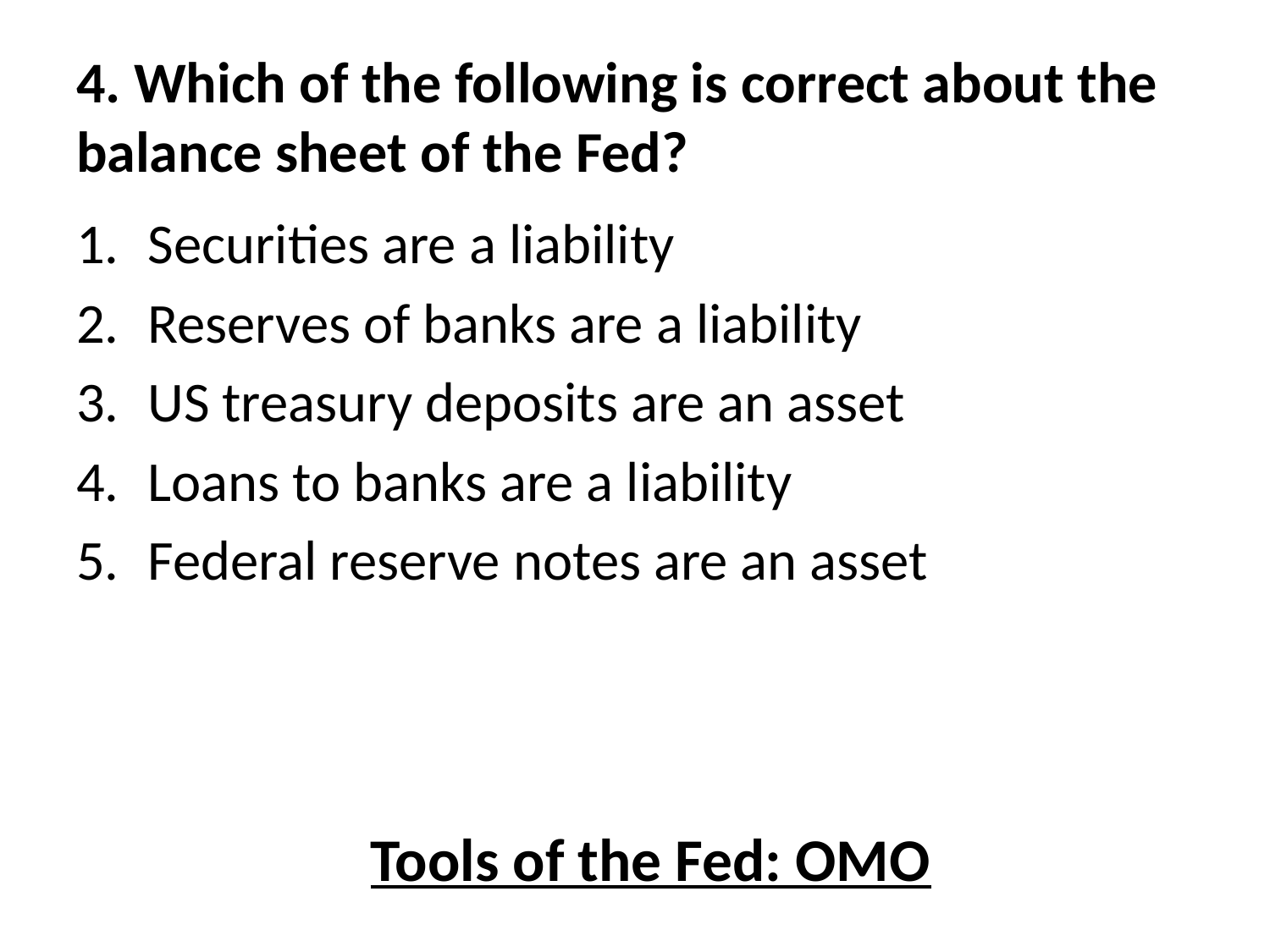

# 4. Which of the following is correct about the balance sheet of the Fed?
Securities are a liability
Reserves of banks are a liability
US treasury deposits are an asset
Loans to banks are a liability
Federal reserve notes are an asset
Tools of the Fed: OMO